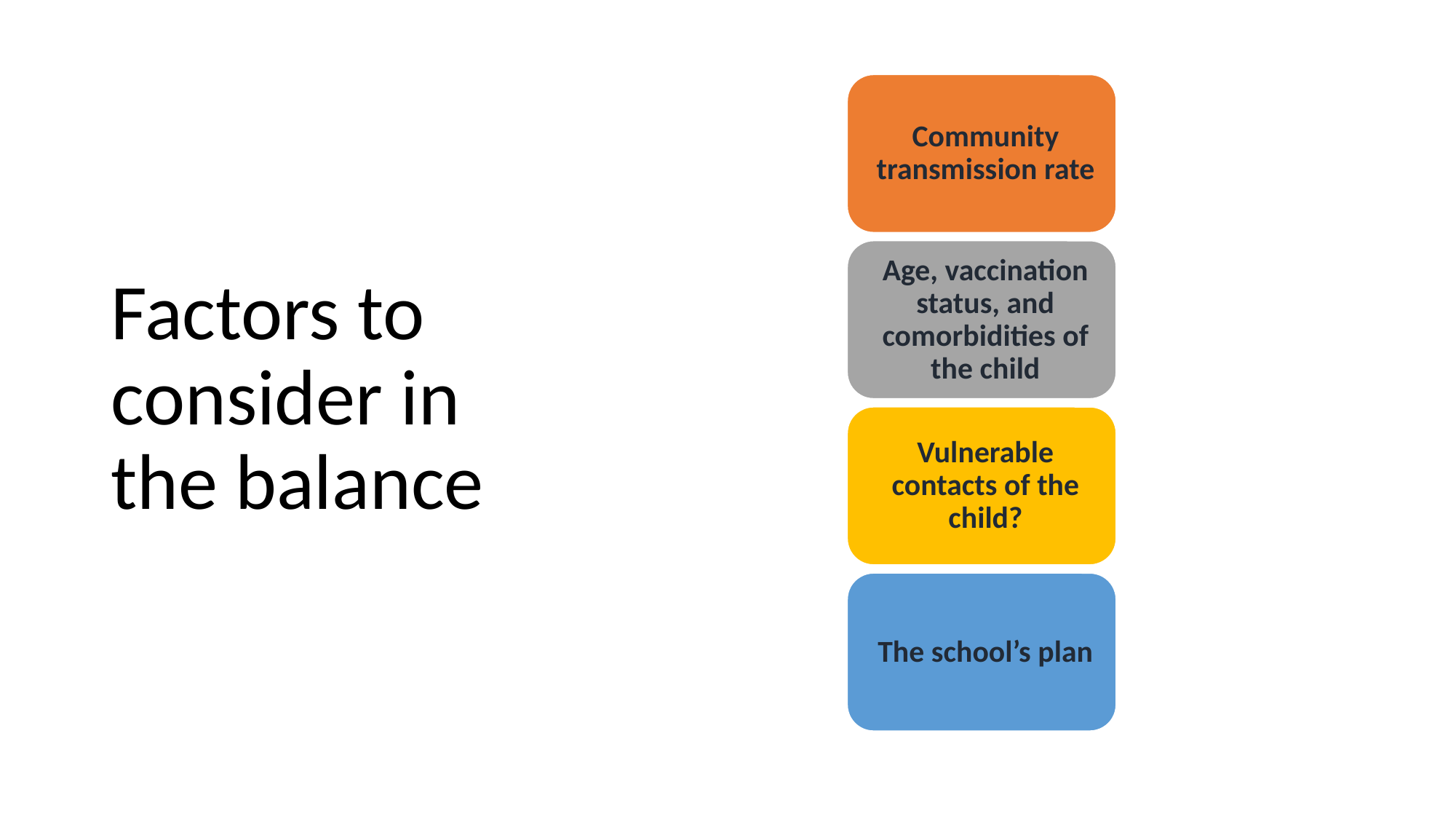

# Factors to consider in the balance
Community transmission rate
Age, vaccination status, and comorbidities of the child
Vulnerable contacts of the child?
The school’s plan